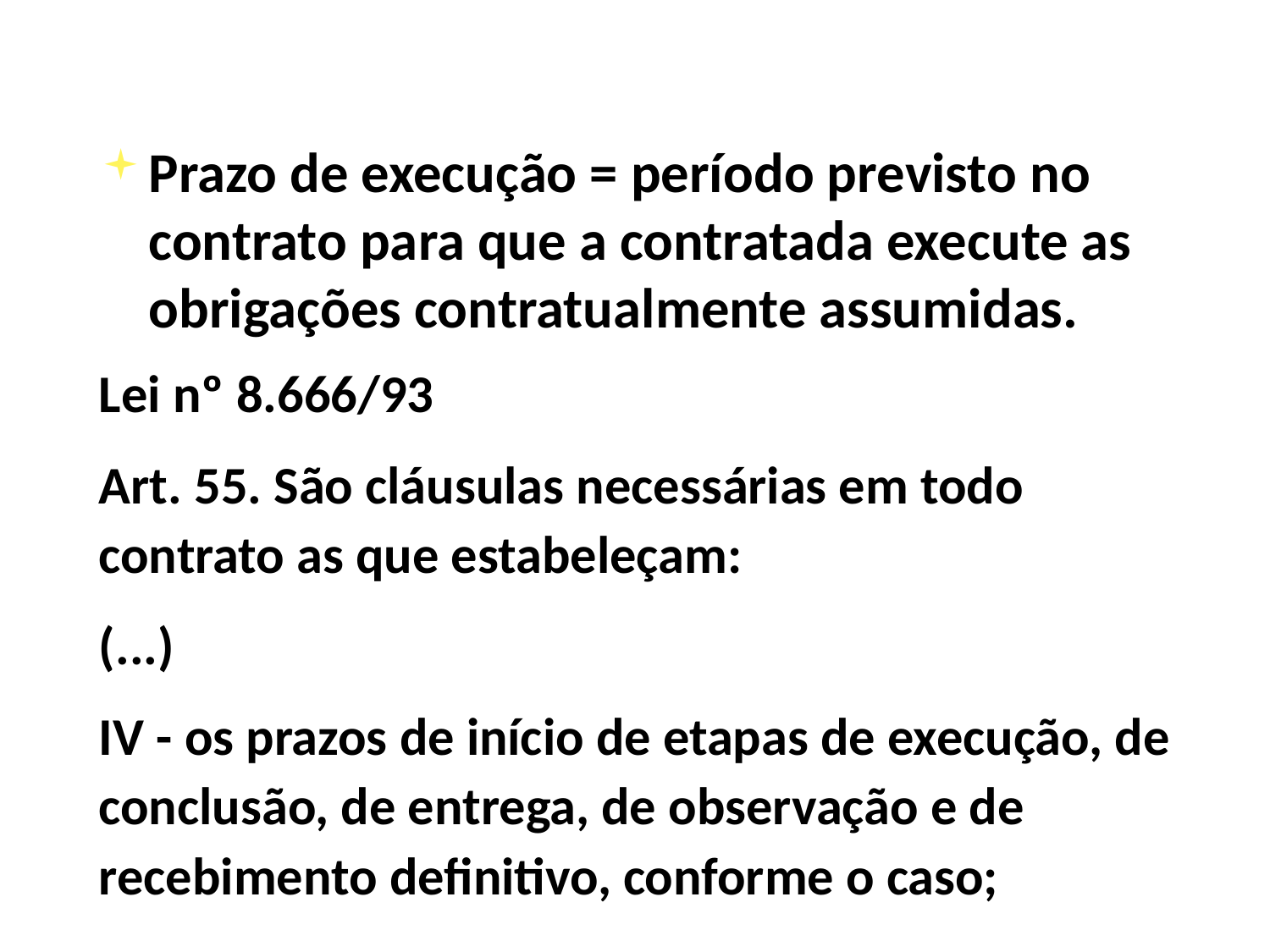

Prazo de execução = período previsto no contrato para que a contratada execute as obrigações contratualmente assumidas.
Lei nº 8.666/93
Art. 55. São cláusulas necessárias em todo contrato as que estabeleçam:
(...)
IV - os prazos de início de etapas de execução, de conclusão, de entrega, de observação e de recebimento definitivo, conforme o caso;